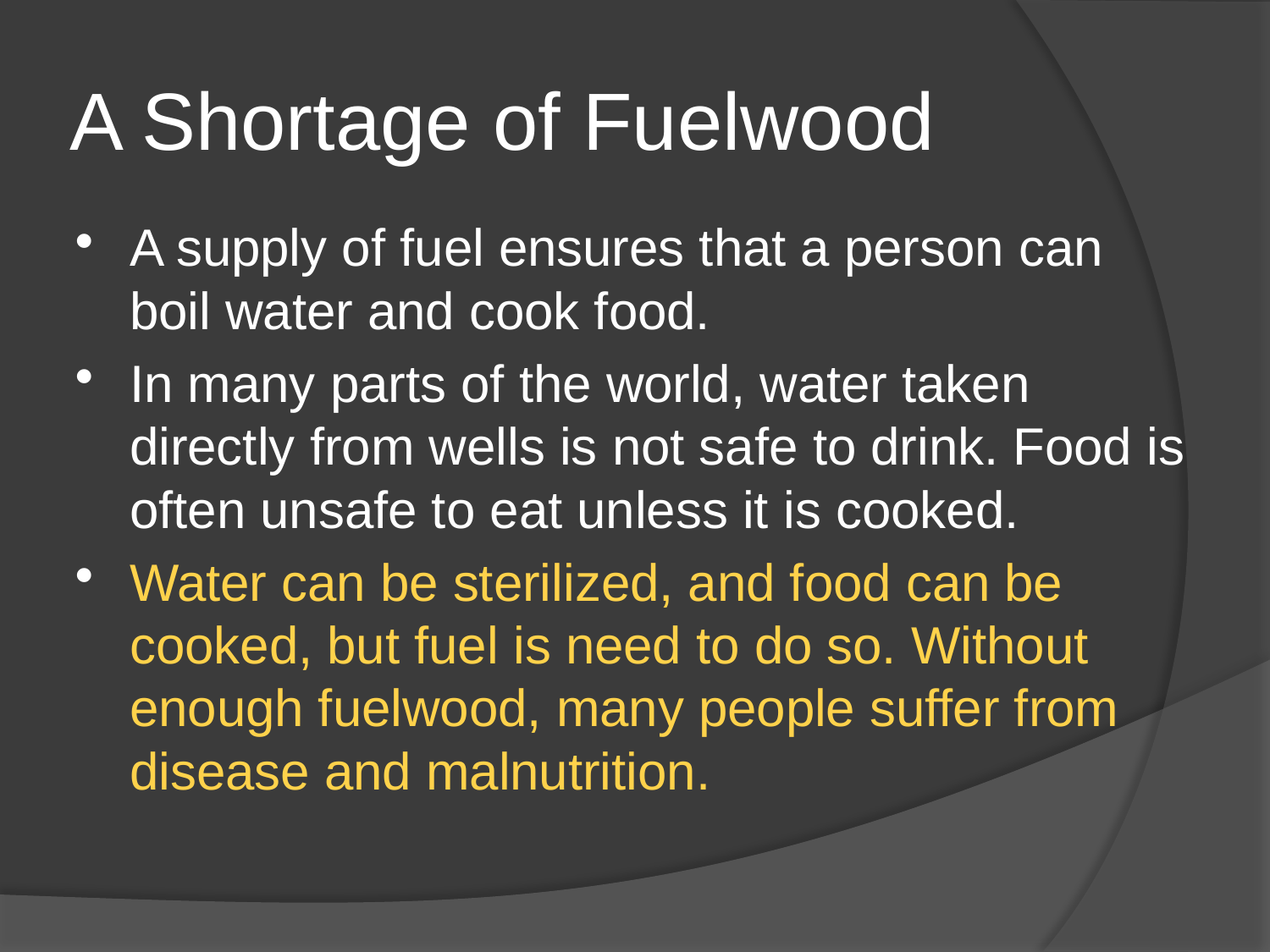

# A Shortage of Fuelwood
A supply of fuel ensures that a person can boil water and cook food.
In many parts of the world, water taken directly from wells is not safe to drink. Food is often unsafe to eat unless it is cooked.
Water can be sterilized, and food can be cooked, but fuel is need to do so. Without enough fuelwood, many people suffer from disease and malnutrition.